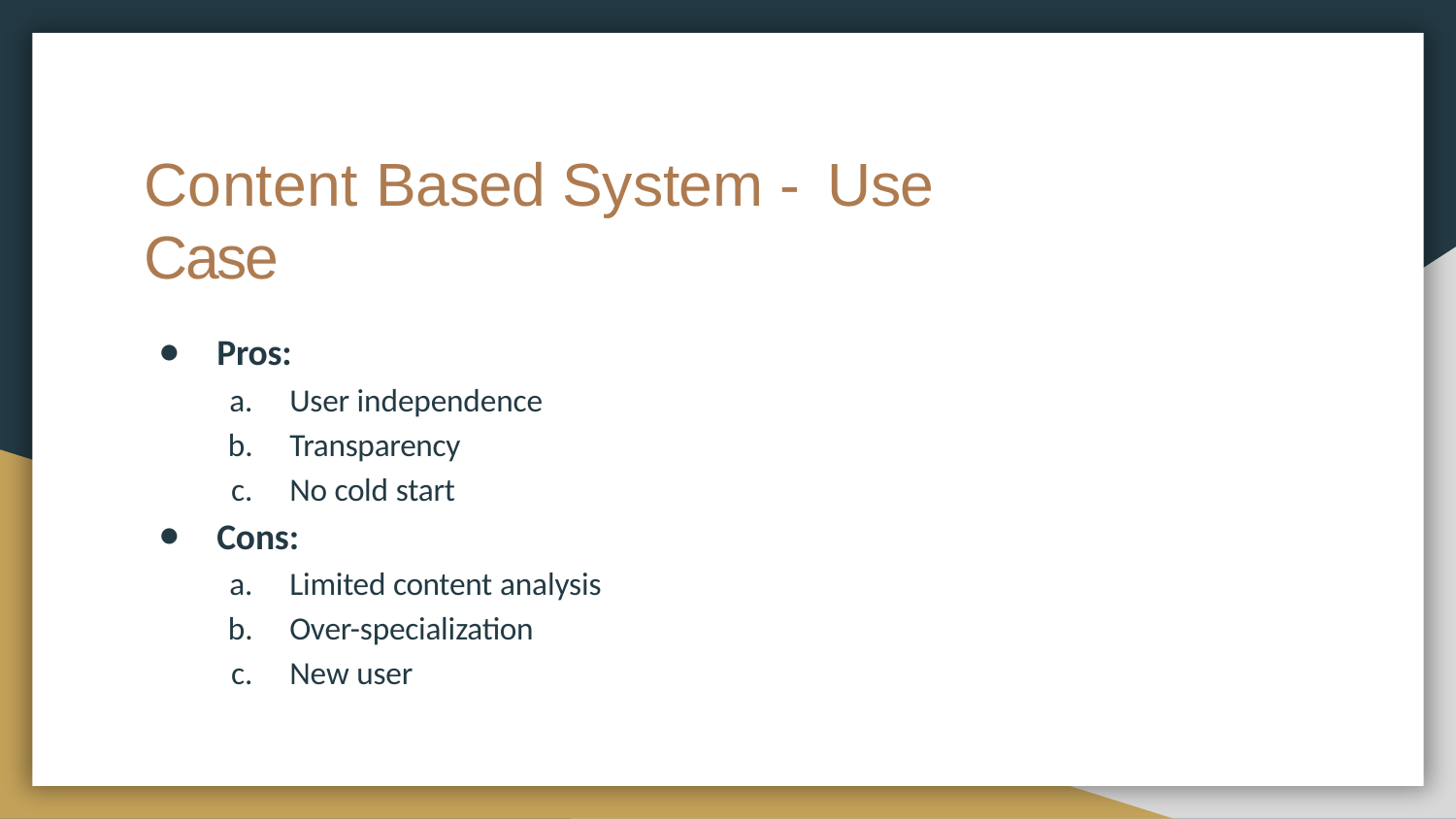

# Content Based System - Use Case
Pros:
User independence
Transparency
No cold start
Cons:
Limited content analysis
Over-specialization
New user